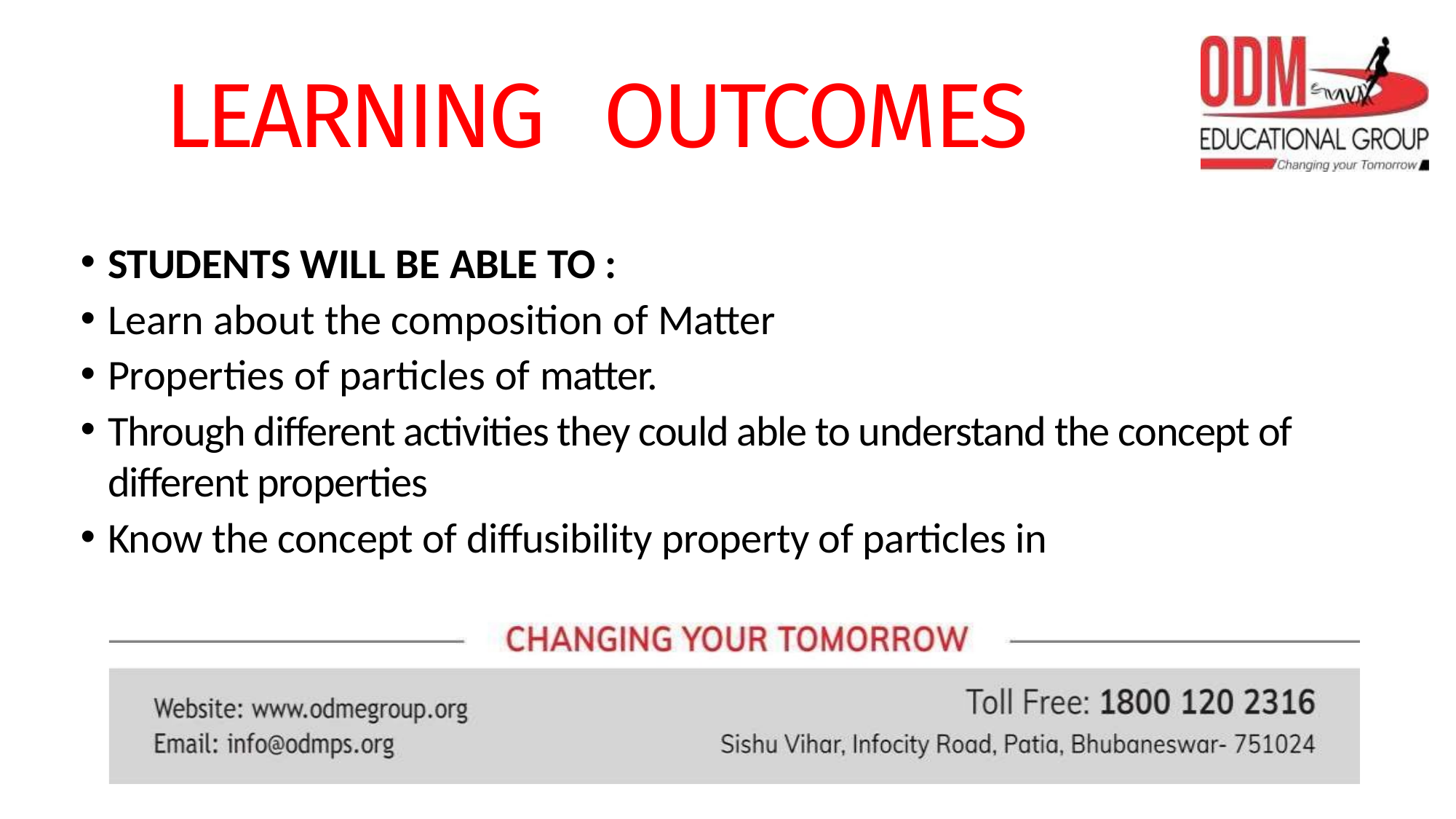

# LEARNING	OUTCOMES
STUDENTS WILL BE ABLE TO :
Learn about the composition of Matter
Properties of particles of matter.
Through different activities they could able to understand the concept of different properties
Know the concept of diffusibility property of particles in particular.Knowing the terminology.